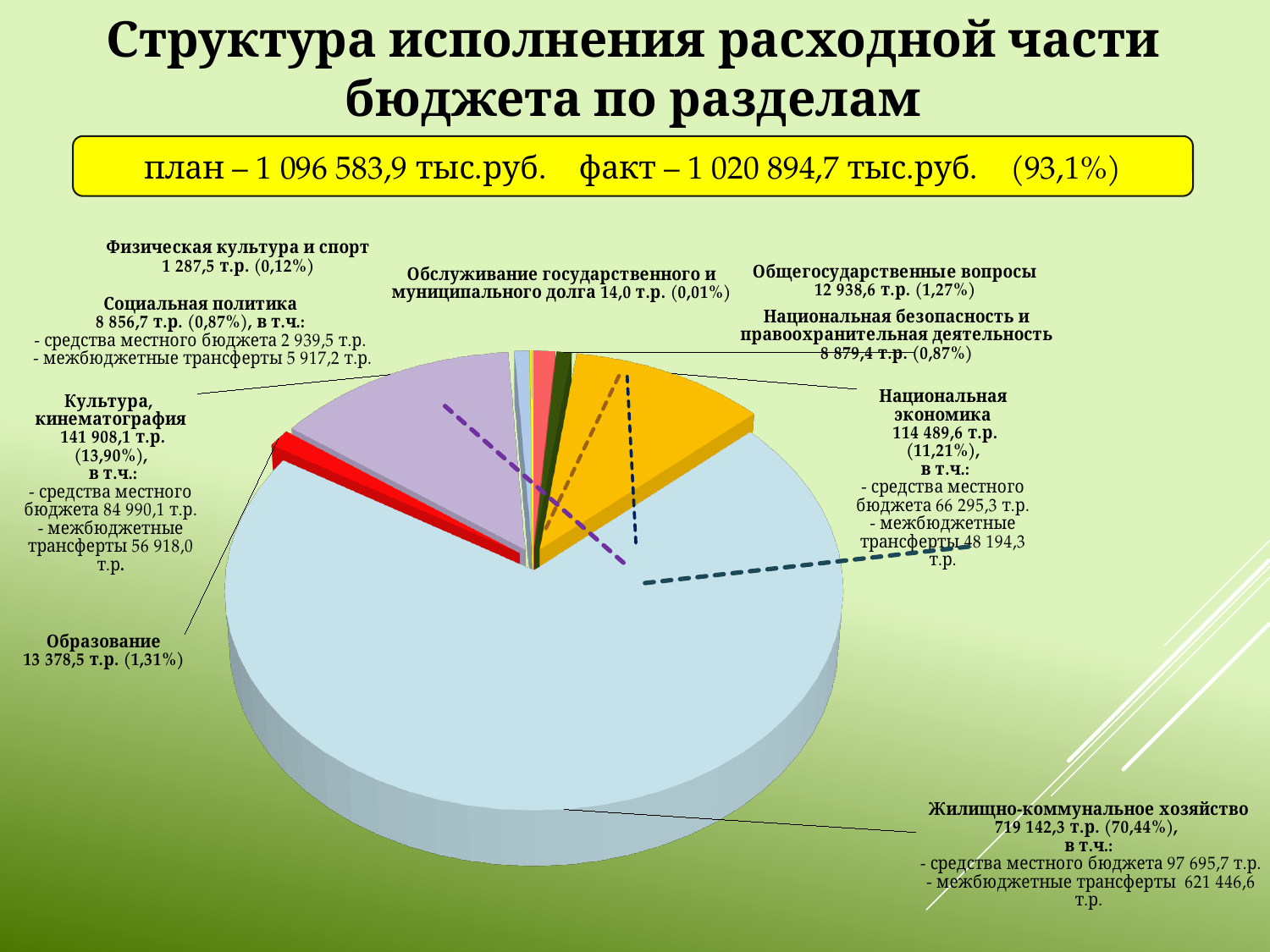

# Структура исполнения расходной части бюджета по разделам
план – 1 096 583,9 тыс.руб.    факт – 1 020 894,7 тыс.руб.    (93,1%)

[unsupported chart]